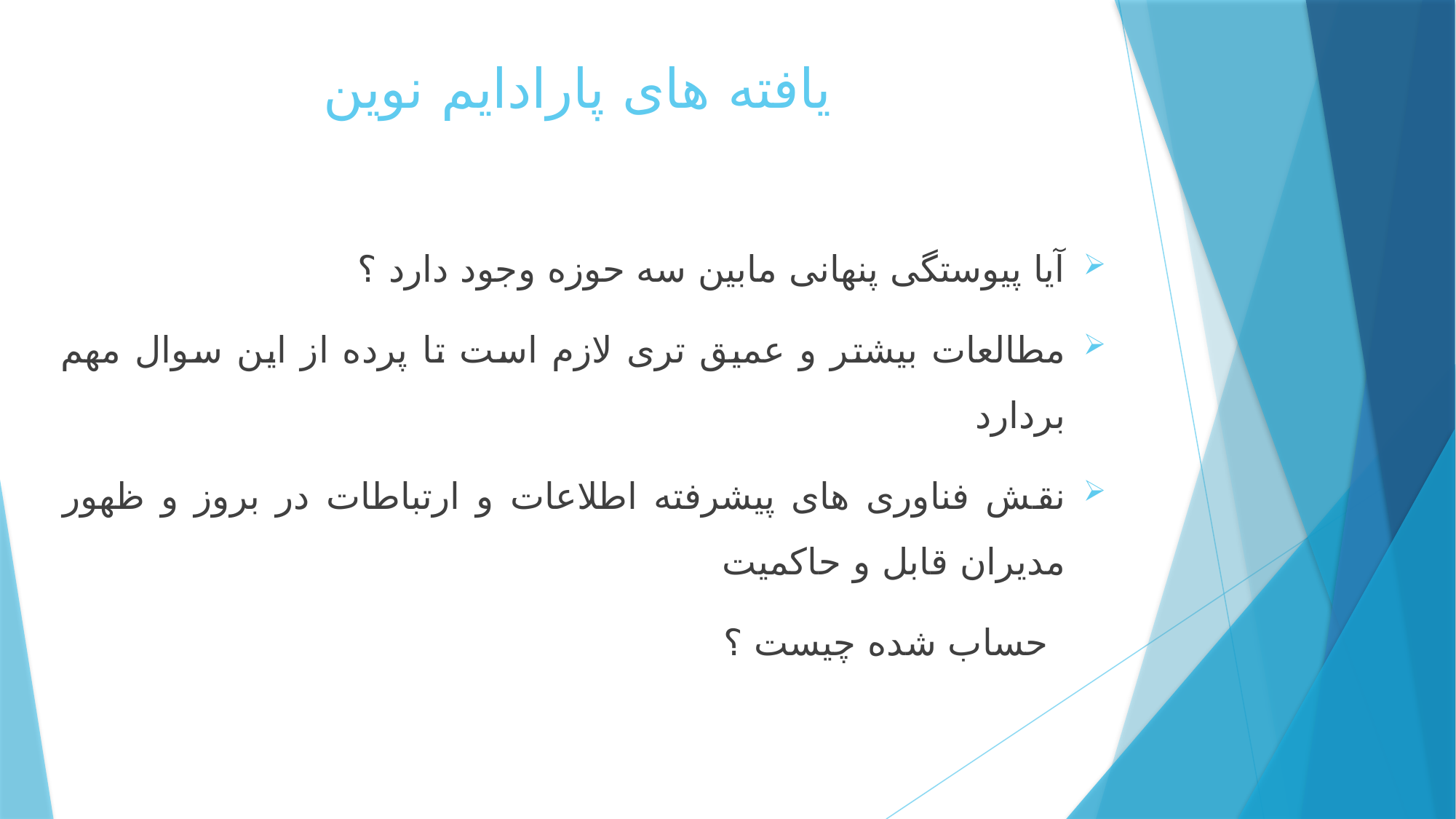

# یافته های پارادایم نوین
آیا پیوستگی پنهانی مابین سه حوزه وجود دارد ؟
مطالعات بیشتر و عمیق تری لازم است تا پرده از این سوال مهم بردارد
نقش فناوری های پیشرفته اطلاعات و ارتباطات در بروز و ظهور مدیران قابل و حاکمیت
     حساب شده چیست ؟